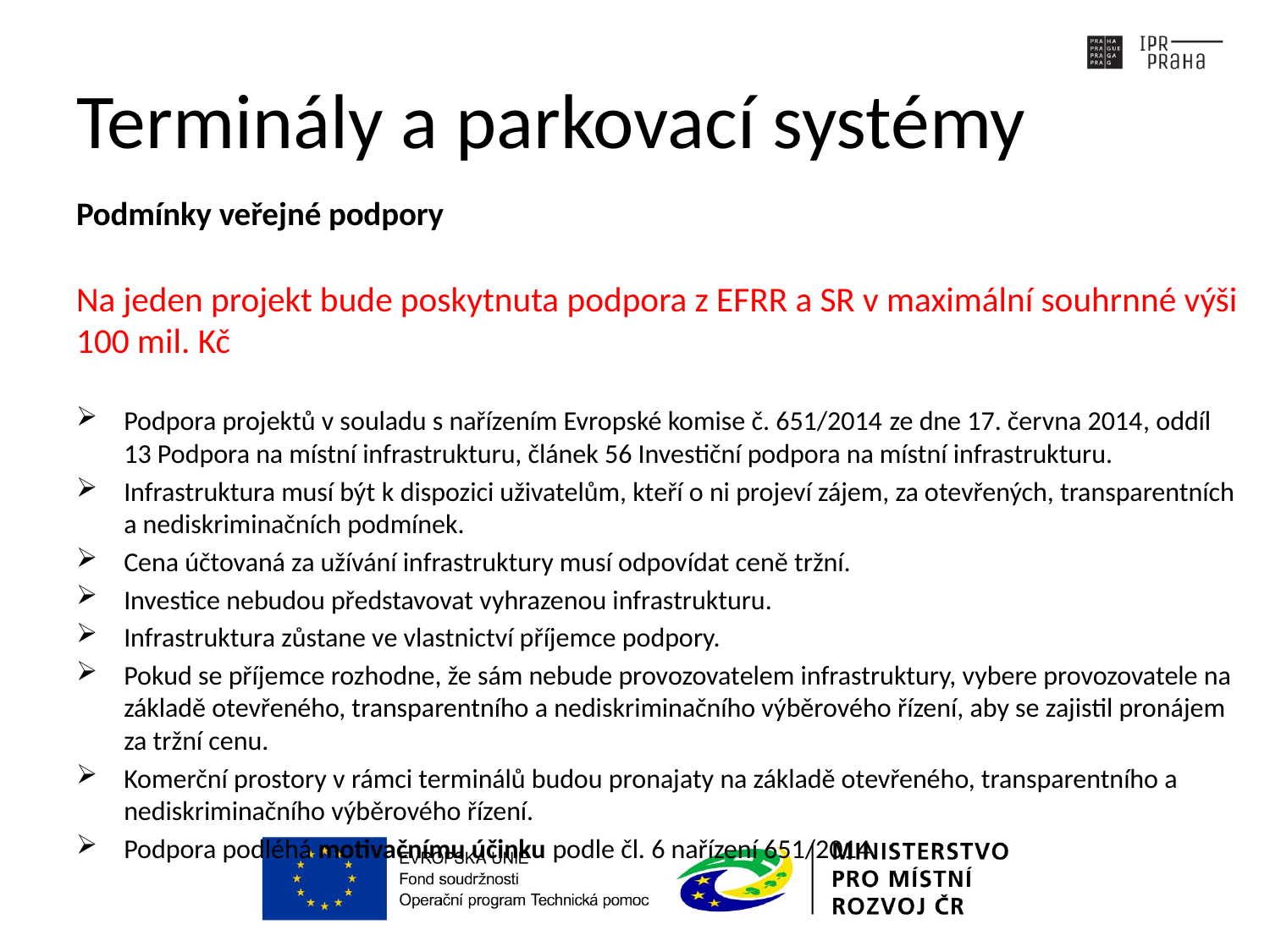

# Terminály a parkovací systémy
Podmínky veřejné podpory

Na jeden projekt bude poskytnuta podpora z EFRR a SR v maximální souhrnné výši 100 mil. Kč

Podpora projektů v souladu s nařízením Evropské komise č. 651/2014 ze dne 17. června 2014, oddíl 13 Podpora na místní infrastrukturu, článek 56 Investiční podpora na místní infrastrukturu.
Infrastruktura musí být k dispozici uživatelům, kteří o ni projeví zájem, za otevřených, transparentních a nediskriminačních podmínek.
Cena účtovaná za užívání infrastruktury musí odpovídat ceně tržní.
Investice nebudou představovat vyhrazenou infrastrukturu.
Infrastruktura zůstane ve vlastnictví příjemce podpory.
Pokud se příjemce rozhodne, že sám nebude provozovatelem infrastruktury, vybere provozovatele na základě otevřeného, transparentního a nediskriminačního výběrového řízení, aby se zajistil pronájem za tržní cenu.
Komerční prostory v rámci terminálů budou pronajaty na základě otevřeného, transparentního a nediskriminačního výběrového řízení.
Podpora podléhá motivačnímu účinku podle čl. 6 nařízení 651/2014.